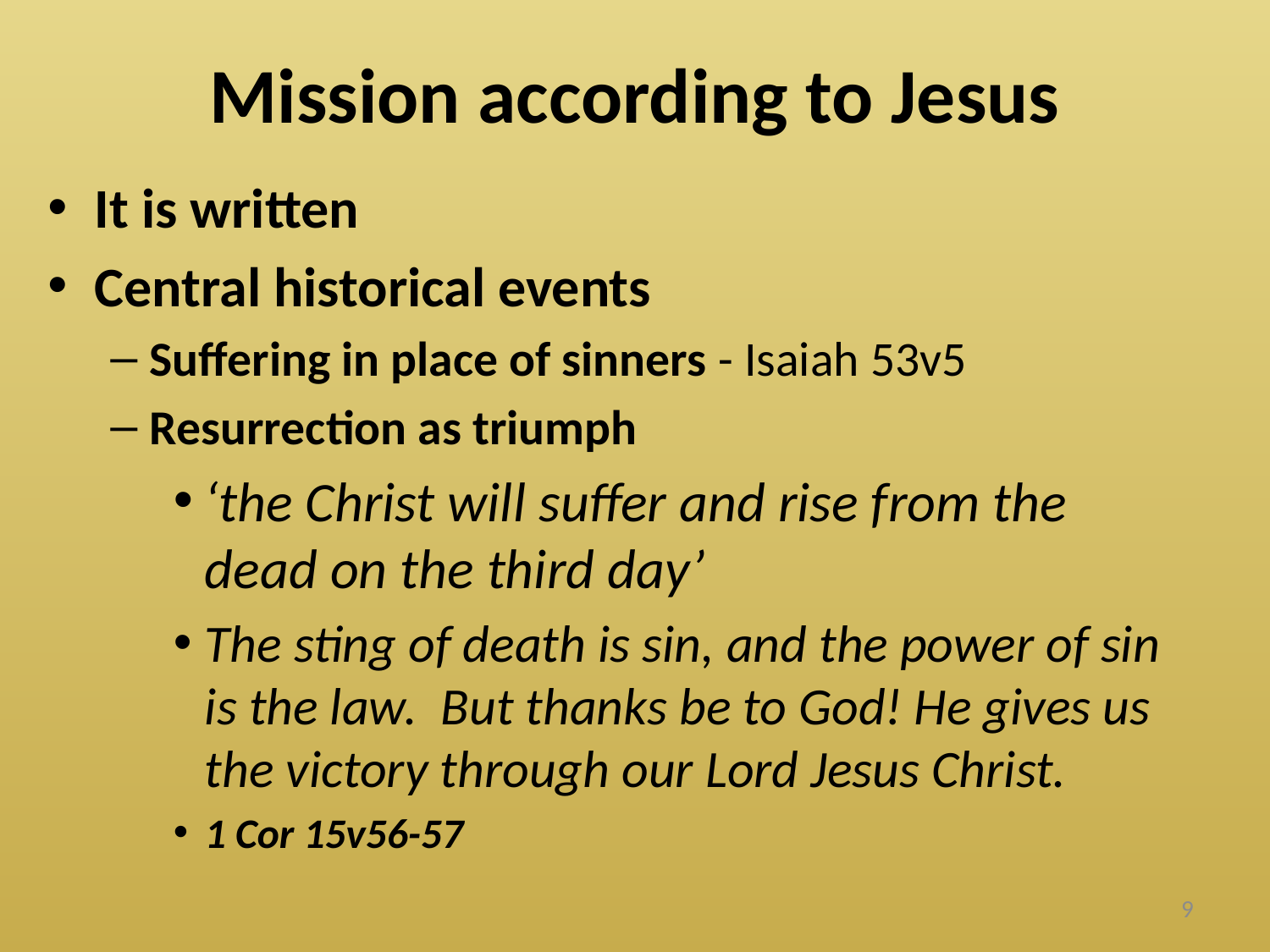

# Mission according to Jesus
It is written
Central historical events
Suffering in place of sinners - Isaiah 53v5
Resurrection as triumph
‘the Christ will suffer and rise from the dead on the third day’
The sting of death is sin, and the power of sin is the law.  But thanks be to God! He gives us the victory through our Lord Jesus Christ.
1 Cor 15v56-57
9